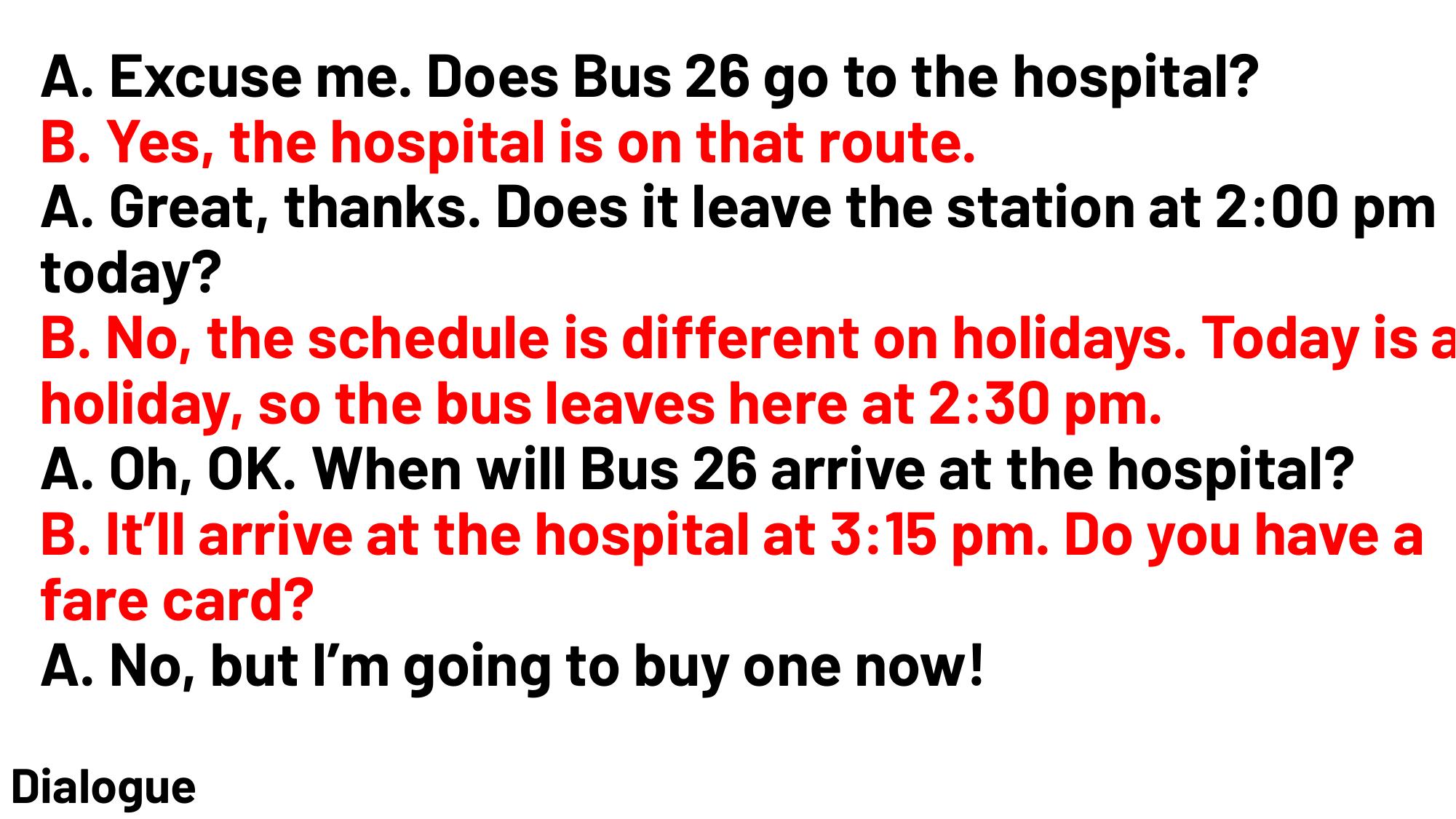

# A. Excuse me. Does Bus 26 go to the hospital? B. Yes, the hospital is on that route. A. Great, thanks. Does it leave the station at 2:00 pm today? B. No, the schedule is different on holidays. Today is a holiday, so the bus leaves here at 2:30 pm. A. Oh, OK. When will Bus 26 arrive at the hospital? B. It’ll arrive at the hospital at 3:15 pm. Do you have a fare card? A. No, but I’m going to buy one now!
Dialogue